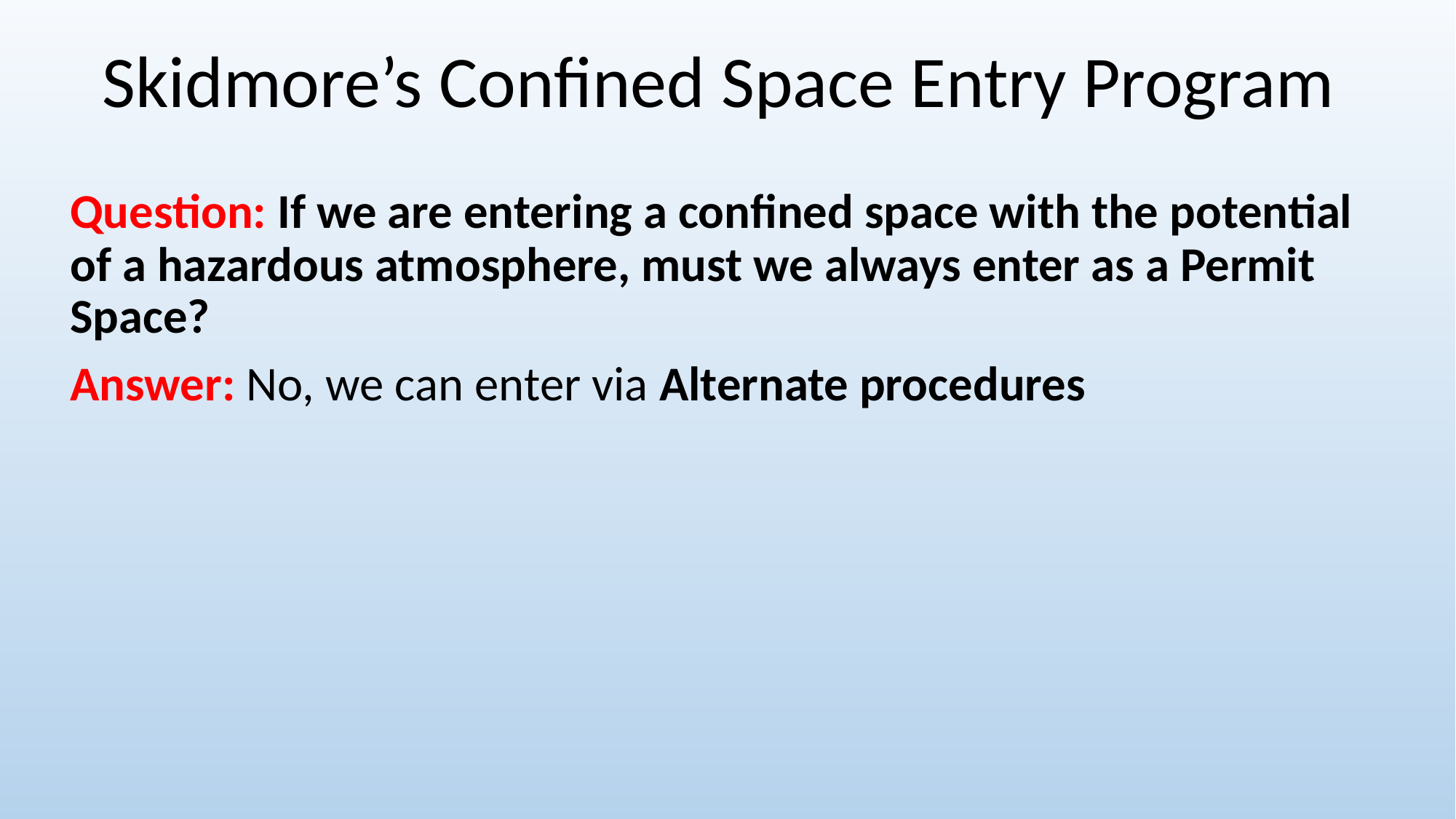

# Skidmore’s Confined Space Entry Program
Question: If we are entering a confined space with the potential of a hazardous atmosphere, must we always enter as a Permit Space?
Answer: No, we can enter via Alternate procedures